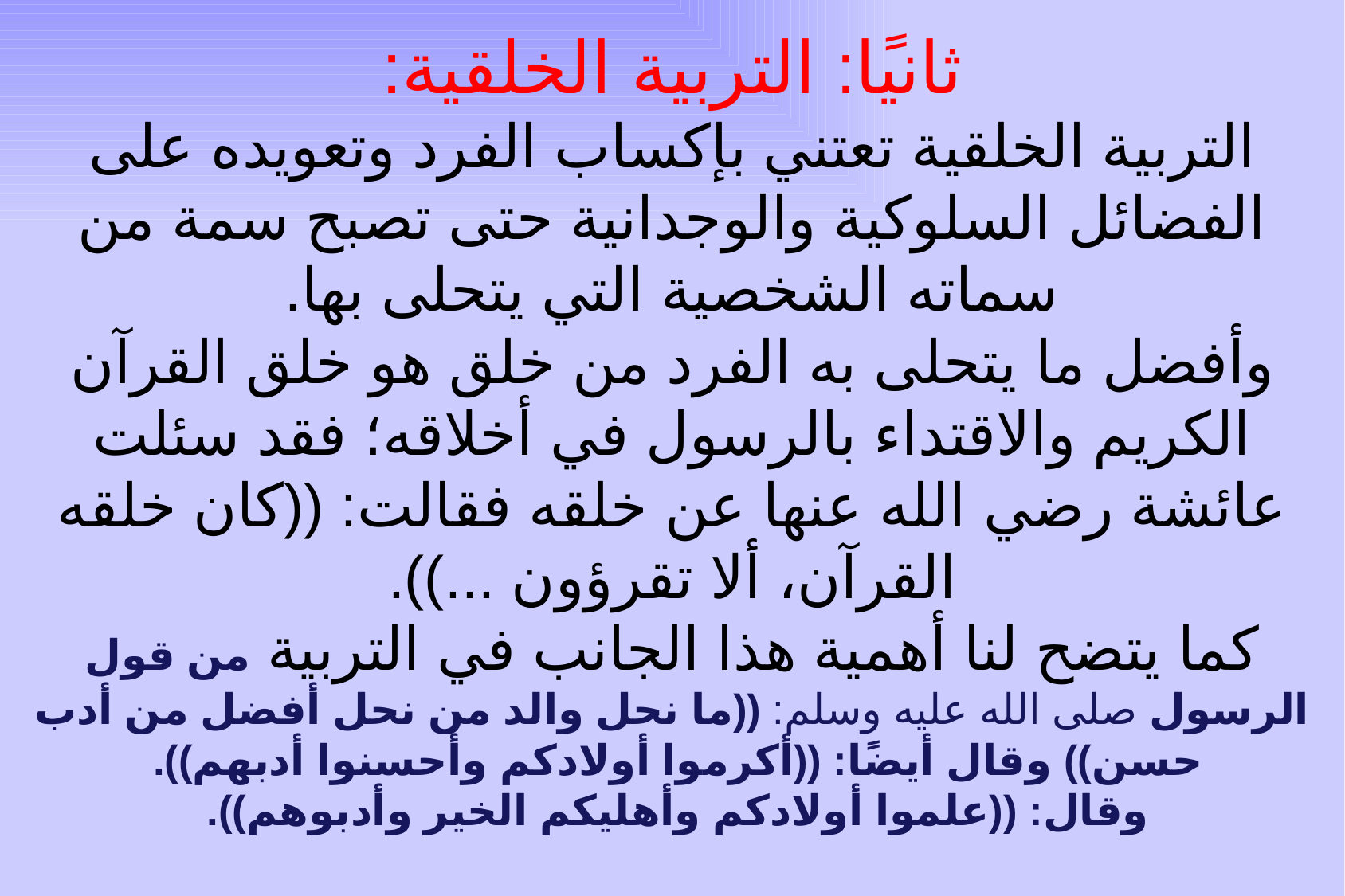

# ثانيًا: التربية الخلقية: التربية الخلقية تعتني بإكساب الفرد وتعويده على الفضائل السلوكية والوجدانية حتى تصبح سمة من سماته الشخصية التي يتحلى بها. وأفضل ما يتحلى به الفرد من خلق هو خلق القرآن الكريم والاقتداء بالرسول في أخلاقه؛ فقد سئلت عائشة رضي الله عنها عن خلقه فقالت: ((كان خلقه القرآن، ألا تقرؤون ...)). كما يتضح لنا أهمية هذا الجانب في التربية من قول الرسول صلى الله عليه وسلم: ((ما نحل والد من نحل أفضل من أدب حسن)) وقال أيضًا: ((أكرموا أولادكم وأحسنوا أدبهم)). وقال: ((علموا أولادكم وأهليكم الخير وأدبوهم)).